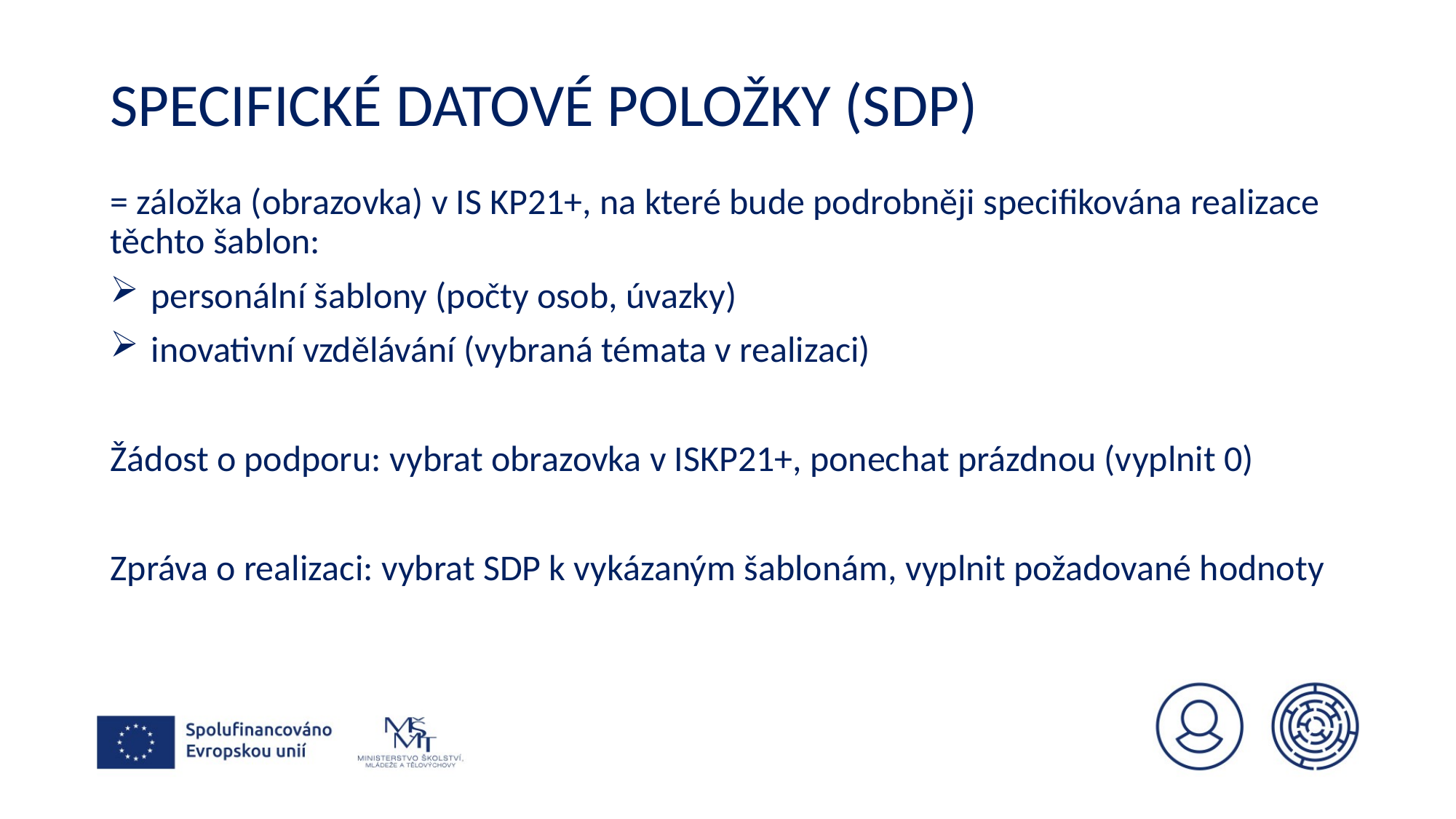

# Specifické datové položky (sdp)
= záložka (obrazovka) v IS KP21+, na které bude podrobněji specifikována realizace těchto šablon:
personální šablony (počty osob, úvazky)
inovativní vzdělávání (vybraná témata v realizaci)

Žádost o podporu: vybrat obrazovka v ISKP21+, ponechat prázdnou (vyplnit 0)

Zpráva o realizaci: vybrat SDP k vykázaným šablonám, vyplnit požadované hodnoty